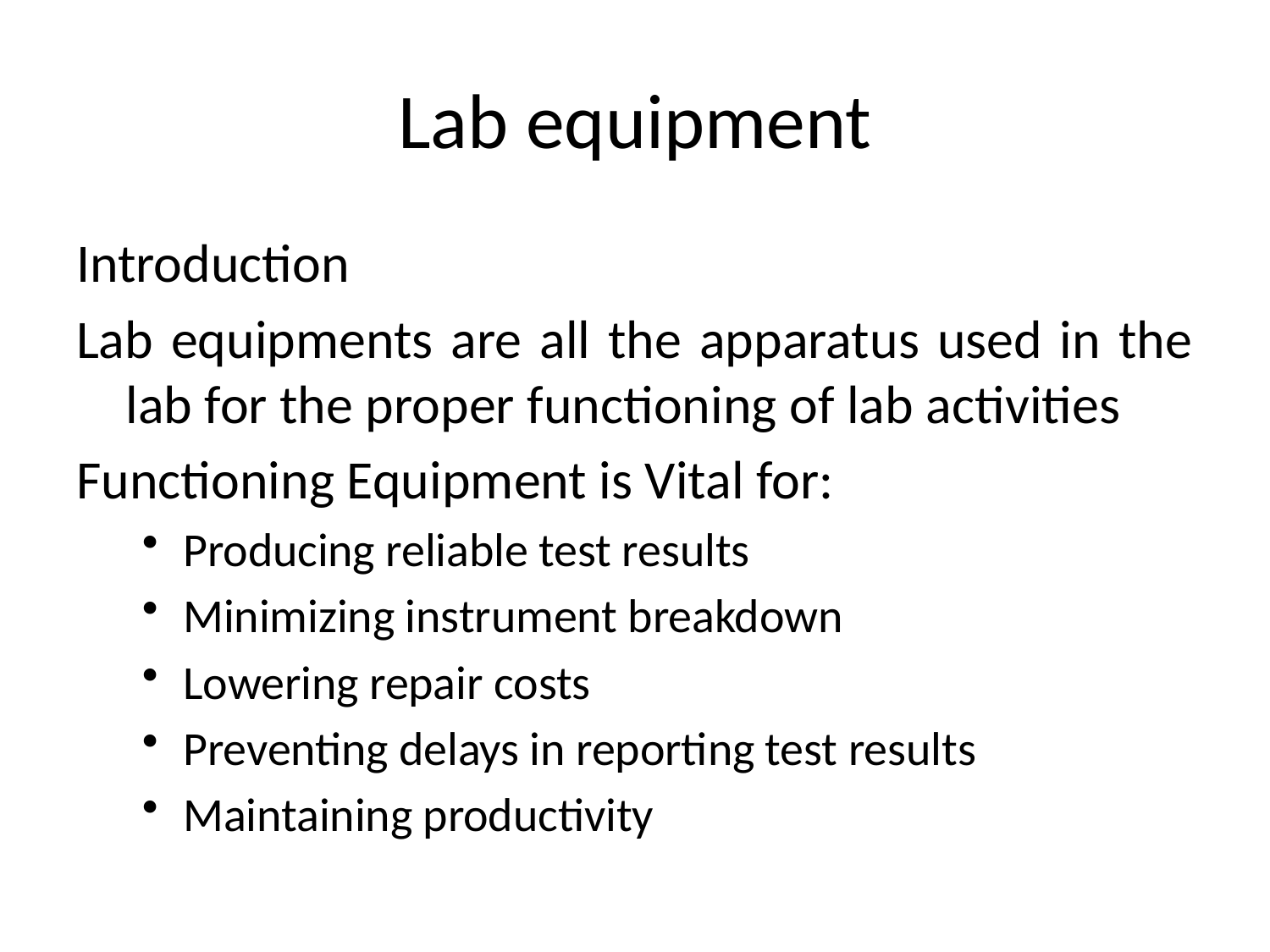

# Lab equipment
Introduction
Lab equipments are all the apparatus used in the lab for the proper functioning of lab activities
Functioning Equipment is Vital for:
Producing reliable test results
Minimizing instrument breakdown
Lowering repair costs
Preventing delays in reporting test results
Maintaining productivity